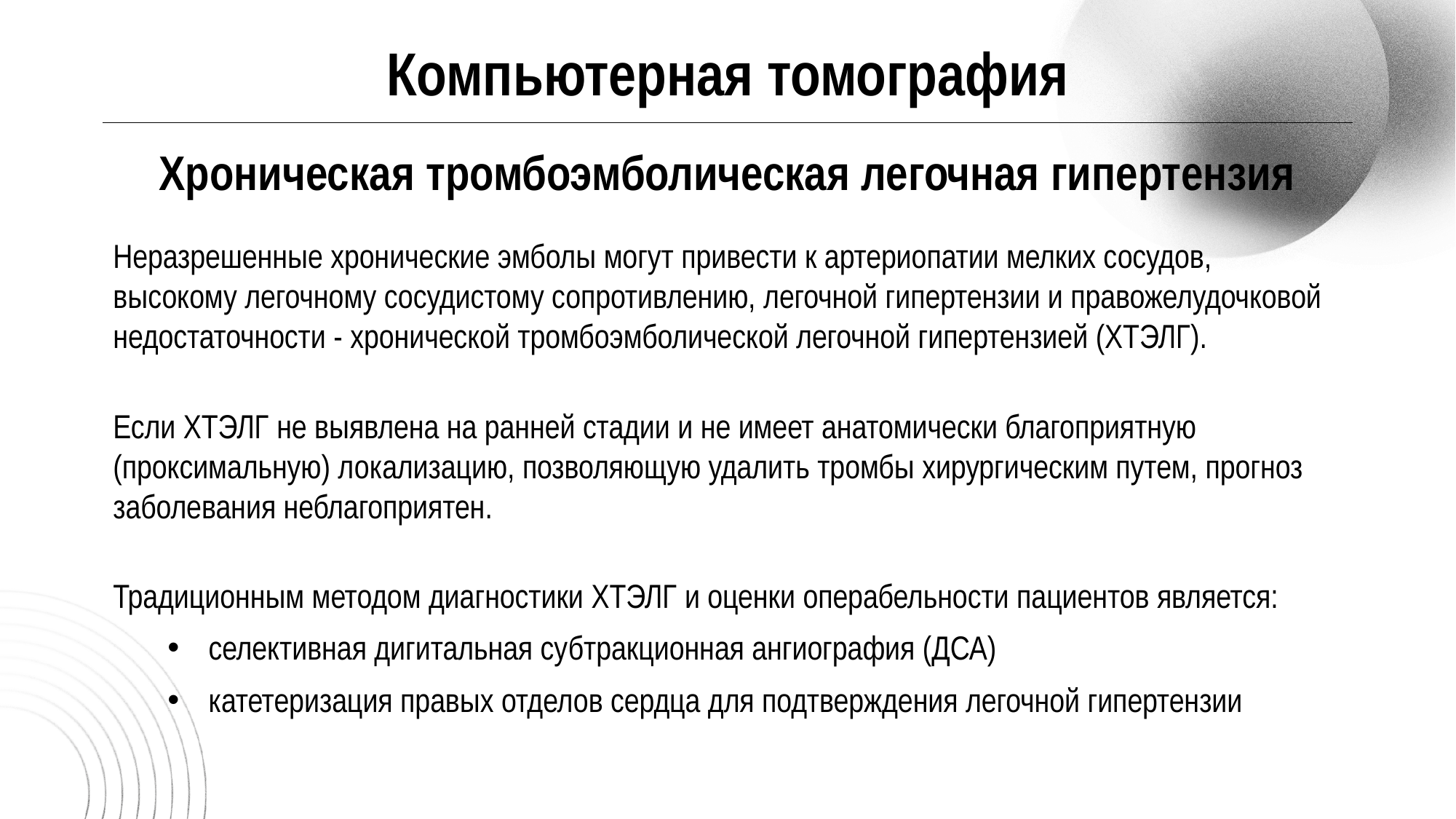

Компьютерная томография
Хроническая тромбоэмболическая легочная гипертензия
Неразрешенные хронические эмболы могут привести к артериопатии мелких сосудов, высокому легочному сосудистому сопротивлению, легочной гипертензии и правожелудочковой недостаточности - хронической тромбоэмболической легочной гипертензией (ХТЭЛГ).

Если ХТЭЛГ не выявлена на ранней стадии и не имеет анатомически благоприятную (проксимальную) локализацию, позволяющую удалить тромбы хирургическим путем, прогноз заболевания неблагоприятен.

Традиционным методом диагностики ХТЭЛГ и оценки операбельности пациентов является:
селективная дигитальная субтракционная ангиография (ДСА)
катетеризация правых отделов сердца для подтверждения легочной гипертензии